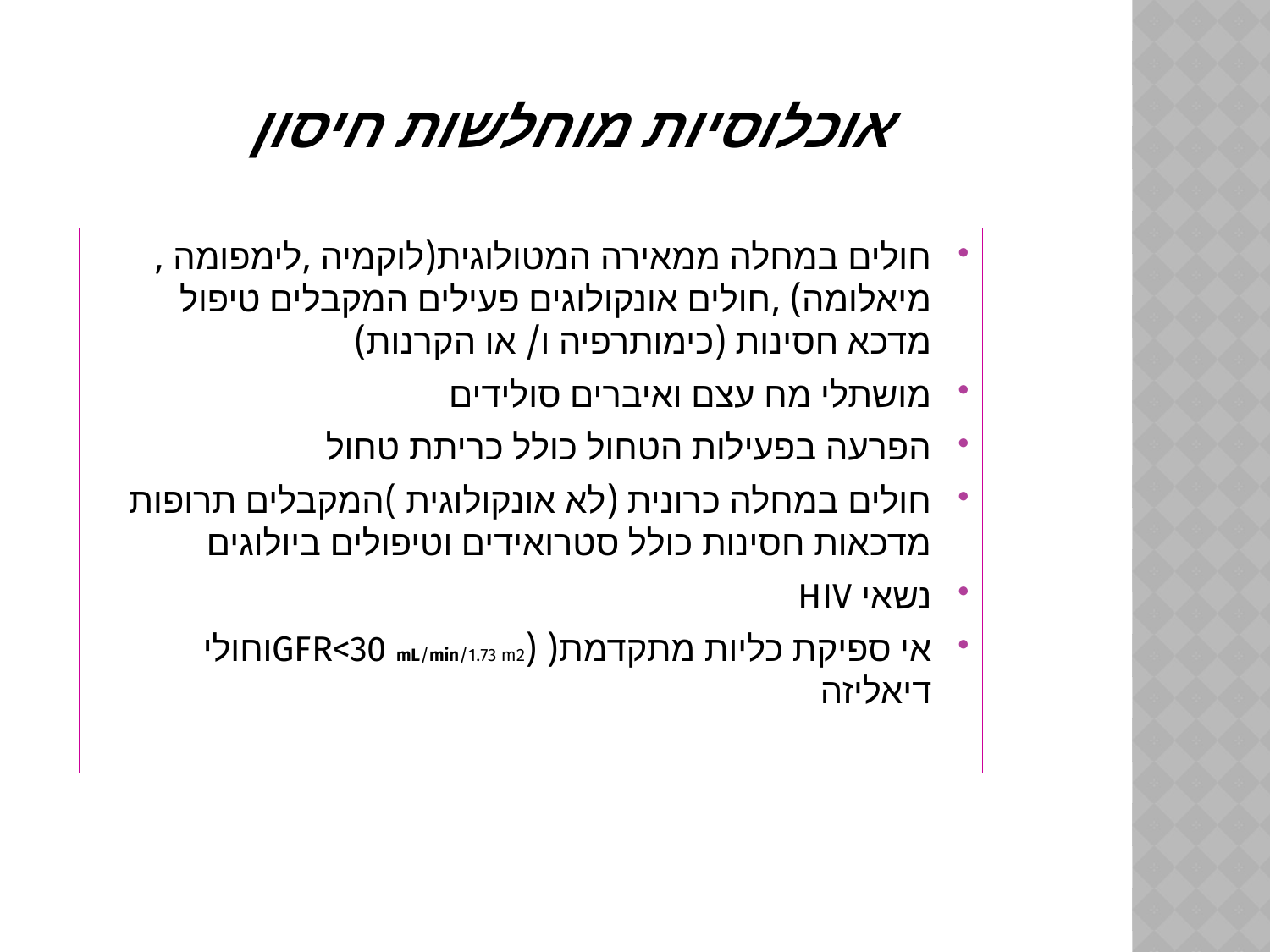

# אוכלוסיות מוחלשות חיסון
חולים במחלה ממאירה המטולוגית(לוקמיה ,לימפומה ,מיאלומה) ,חולים אונקולוגים פעילים המקבלים טיפול מדכא חסינות (כימותרפיה ו/ או הקרנות)
מושתלי מח עצם ואיברים סולידים
הפרעה בפעילות הטחול כולל כריתת טחול
חולים במחלה כרונית (לא אונקולוגית )המקבלים תרופות מדכאות חסינות כולל סטרואידים וטיפולים ביולוגים
נשאי HIV
אי ספיקת כליות מתקדמת( (GFR<30 mL/min/1.73 m2וחולי דיאליזה